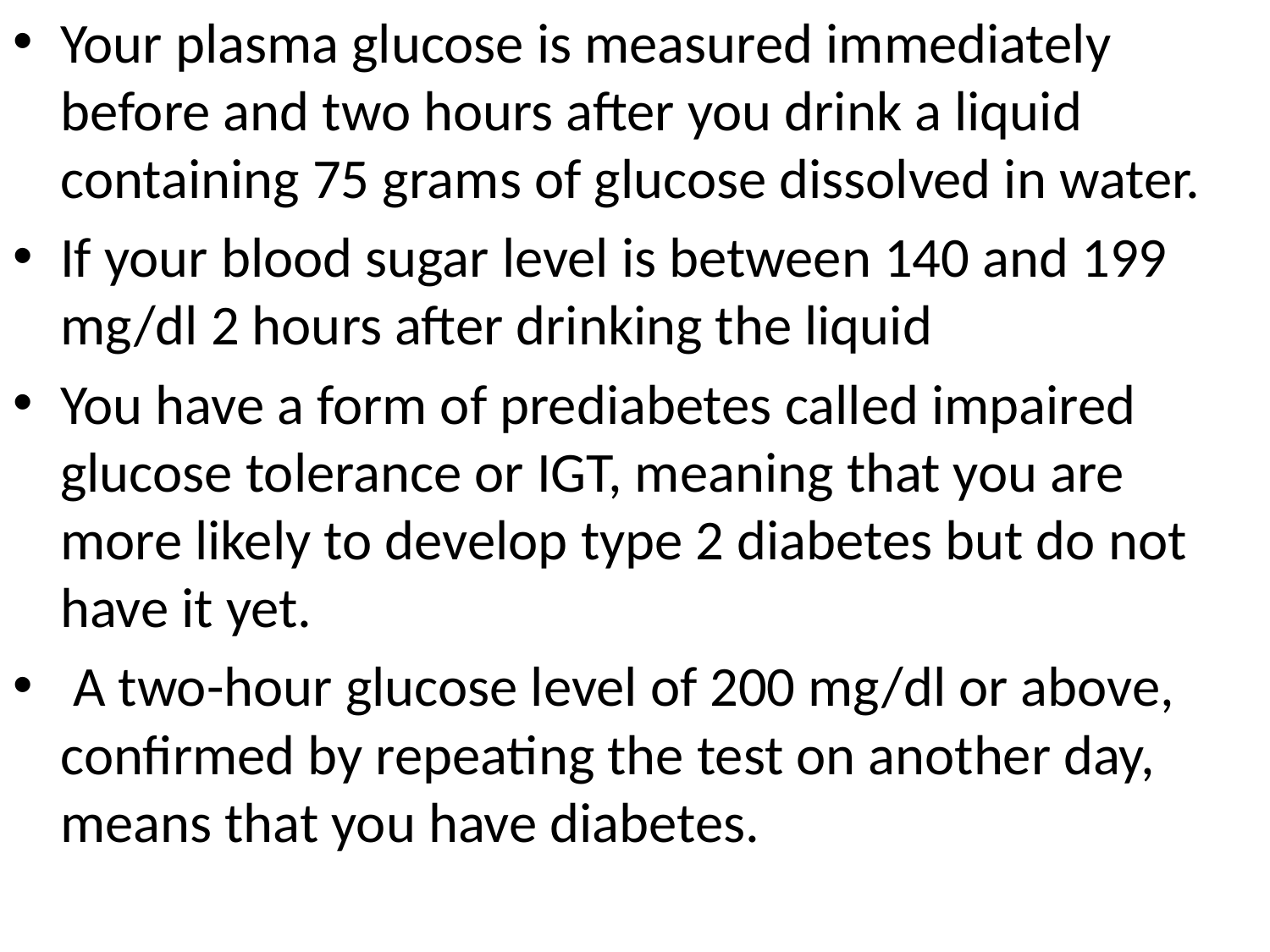

Your plasma glucose is measured immediately before and two hours after you drink a liquid containing 75 grams of glucose dissolved in water.
If your blood sugar level is between 140 and 199 mg/dl 2 hours after drinking the liquid
You have a form of prediabetes called impaired glucose tolerance or IGT, meaning that you are more likely to develop type 2 diabetes but do not have it yet.
 A two-hour glucose level of 200 mg/dl or above, confirmed by repeating the test on another day, means that you have diabetes.